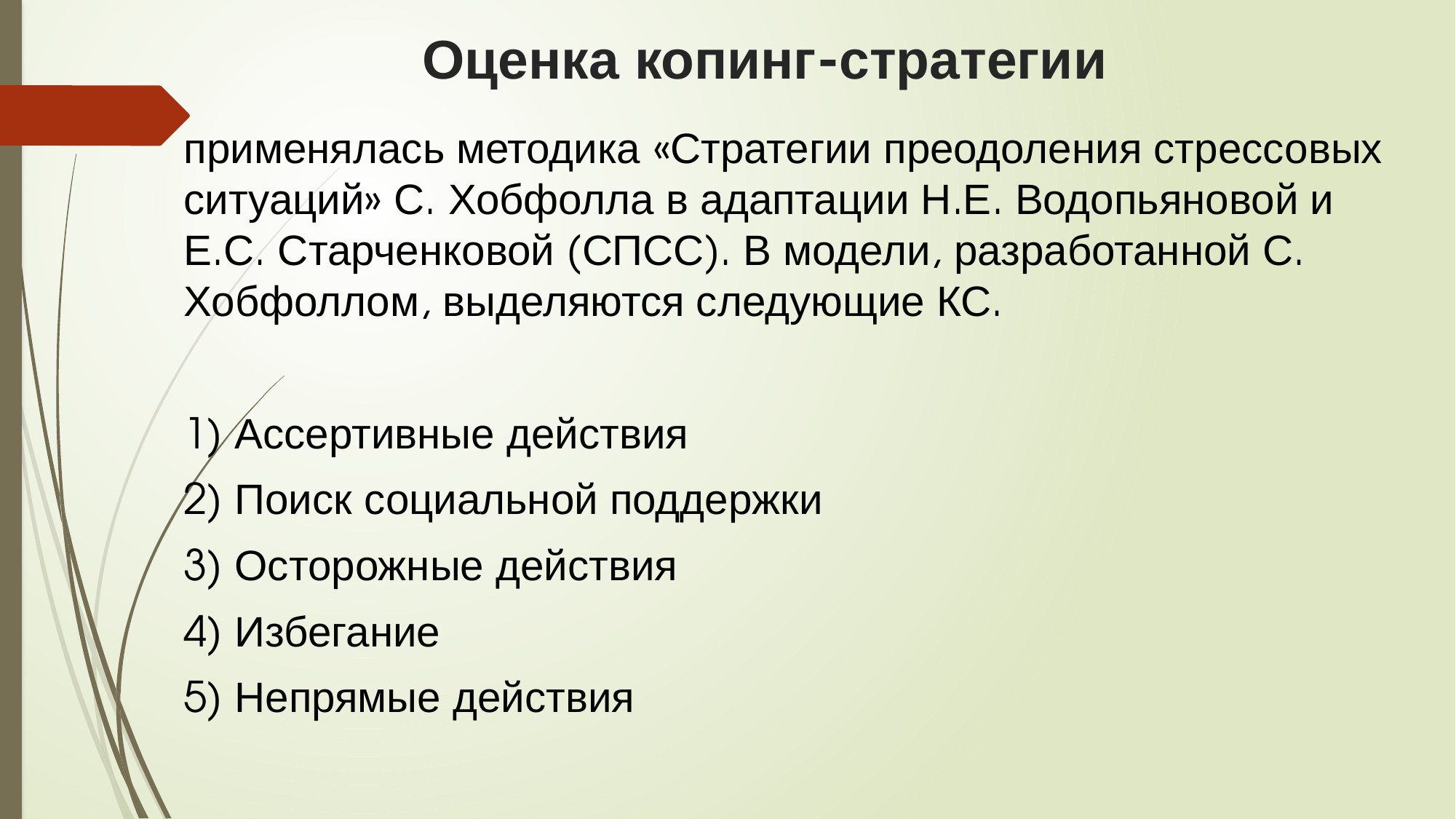

# Оценка копинг-стратегии
применялась методика «Стратегии преодоления стрессовых ситуаций» С. Хобфолла в адаптации Н.Е. Водопьяновой и Е.С. Старченковой (СПСС). В модели, разработанной С. Хобфоллом, выделяются следующие КС.

1) Ассертивные действия
2) Поиск социальной поддержки
3) Осторожные действия
4) Избегание
5) Непрямые действия